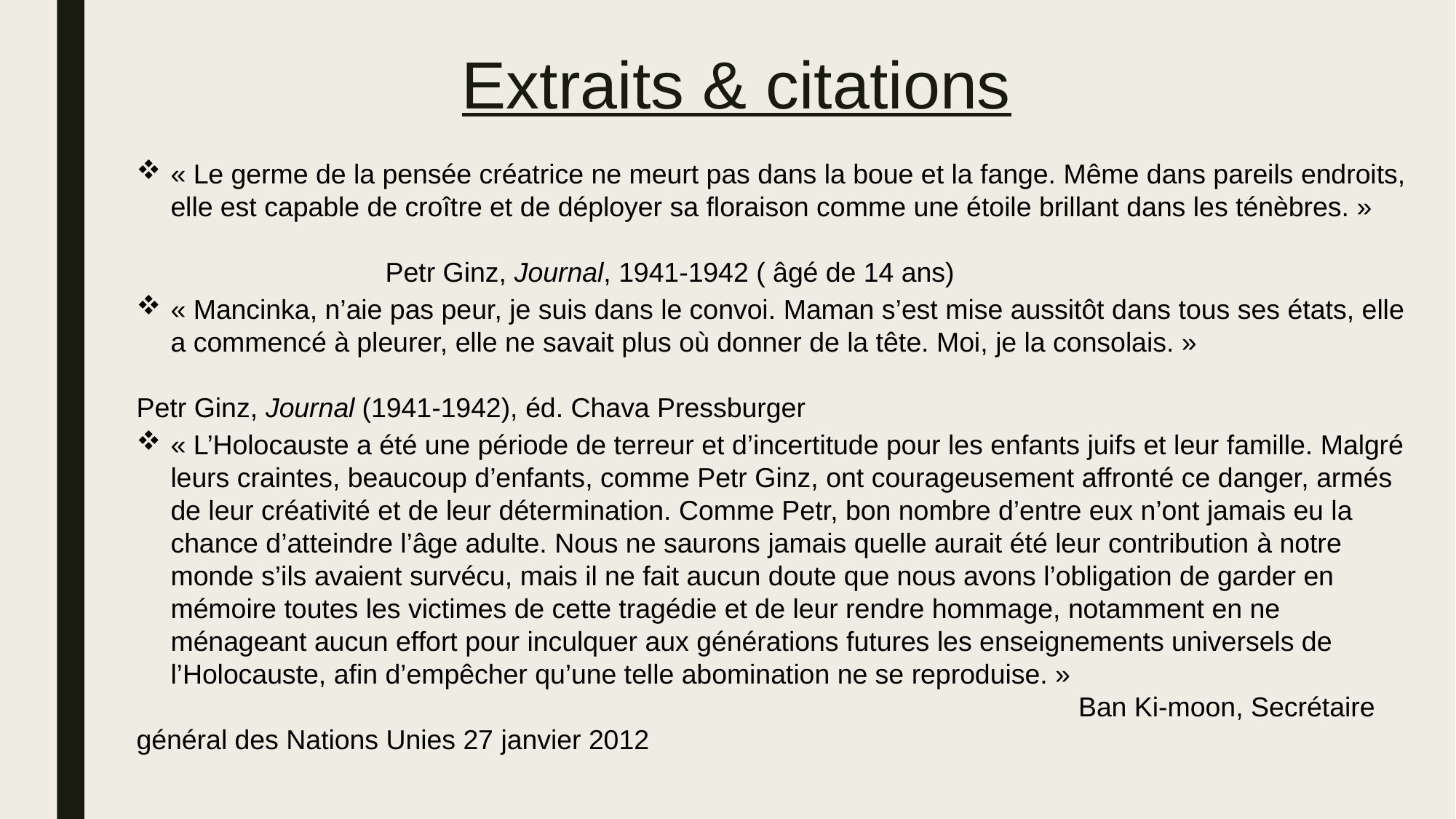

# Extraits & citations
« Le germe de la pensée créatrice ne meurt pas dans la boue et la fange. Même dans pareils endroits, elle est capable de croître et de déployer sa floraison comme une étoile brillant dans les ténèbres. »
		   									    Petr Ginz, Journal, 1941-1942 ( âgé de 14 ans)
« Mancinka, n’aie pas peur, je suis dans le convoi. Maman s’est mise aussitôt dans tous ses états, elle a commencé à pleurer, elle ne savait plus où donner de la tête. Moi, je la consolais. »
											       Petr Ginz, Journal (1941-1942), éd. Chava Pressburger
« L’Holocauste a été une période de terreur et d’incertitude pour les enfants juifs et leur famille. Malgré leurs craintes, beaucoup d’enfants, comme Petr Ginz, ont courageusement affronté ce danger, armés de leur créativité et de leur détermination. Comme Petr, bon nombre d’entre eux n’ont jamais eu la chance d’atteindre l’âge adulte. Nous ne saurons jamais quelle aurait été leur contribution à notre monde s’ils avaient survécu, mais il ne fait aucun doute que nous avons l’obligation de garder en mémoire toutes les victimes de cette tragédie et de leur rendre hommage, notamment en ne ménageant aucun effort pour inculquer aux générations futures les enseignements universels de l’Holocauste, afin d’empêcher qu’une telle abomination ne se reproduise. »
								         Ban Ki-moon, Secrétaire général des Nations Unies 27 janvier 2012